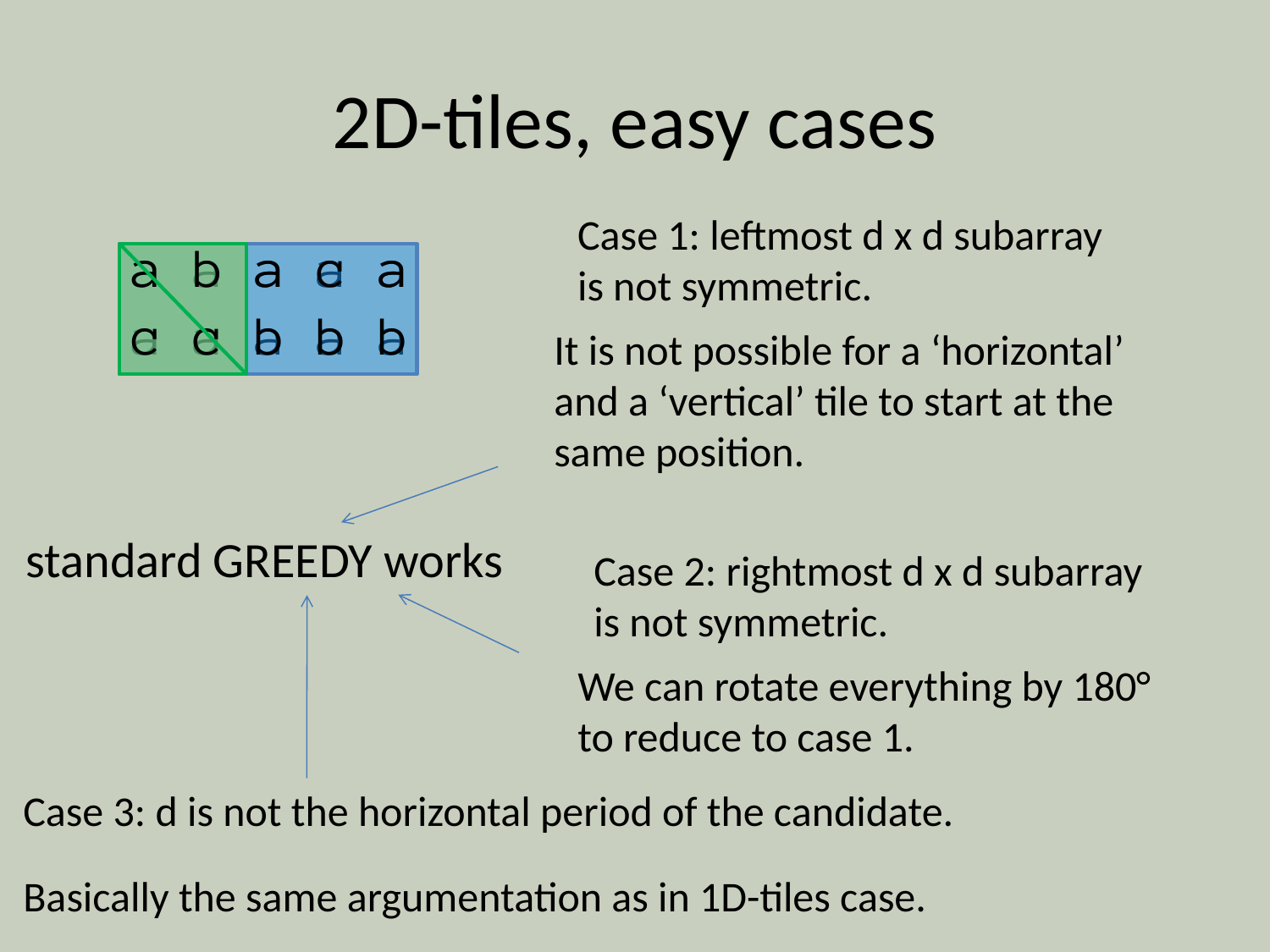

# 2D-tiles, easy cases
Case 1: leftmost d x d subarray is not symmetric.
a a a a a
a a a a a
a b a c a
c c b b b

It is not possible for a ‘horizontal’ and a ‘vertical’ tile to start at the same position.
standard GREEDY works
Case 2: rightmost d x d subarray is not symmetric.
We can rotate everything by 180°
to reduce to case 1.
Case 3: d is not the horizontal period of the candidate.
Basically the same argumentation as in 1D-tiles case.